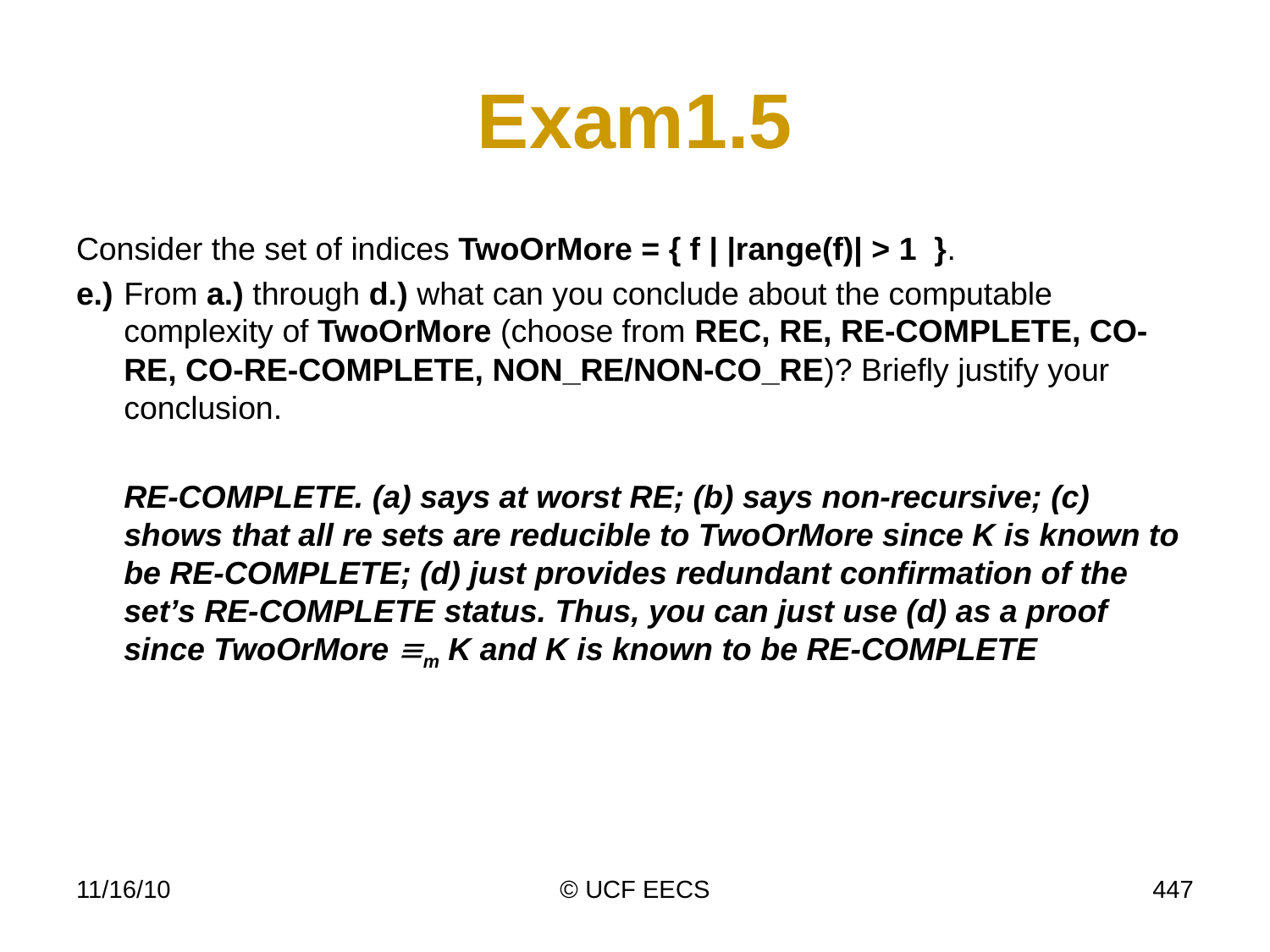

# Exam1.5
Consider the set of indices TwoOrMore = { f | |range(f)| > 1  }.
e.)	From a.) through d.) what can you conclude about the computable complexity of TwoOrMore (choose from REC, RE, RE-COMPLETE, CO-RE, CO-RE-COMPLETE, NON_RE/NON-CO_RE)? Briefly justify your conclusion.

	RE-COMPLETE. (a) says at worst RE; (b) says non-recursive; (c) shows that all re sets are reducible to TwoOrMore since K is known to be RE-COMPLETE; (d) just provides redundant confirmation of the set’s RE-COMPLETE status. Thus, you can just use (d) as a proof since TwoOrMore ≡m K and K is known to be RE-COMPLETE

11/16/10
© UCF EECS
447